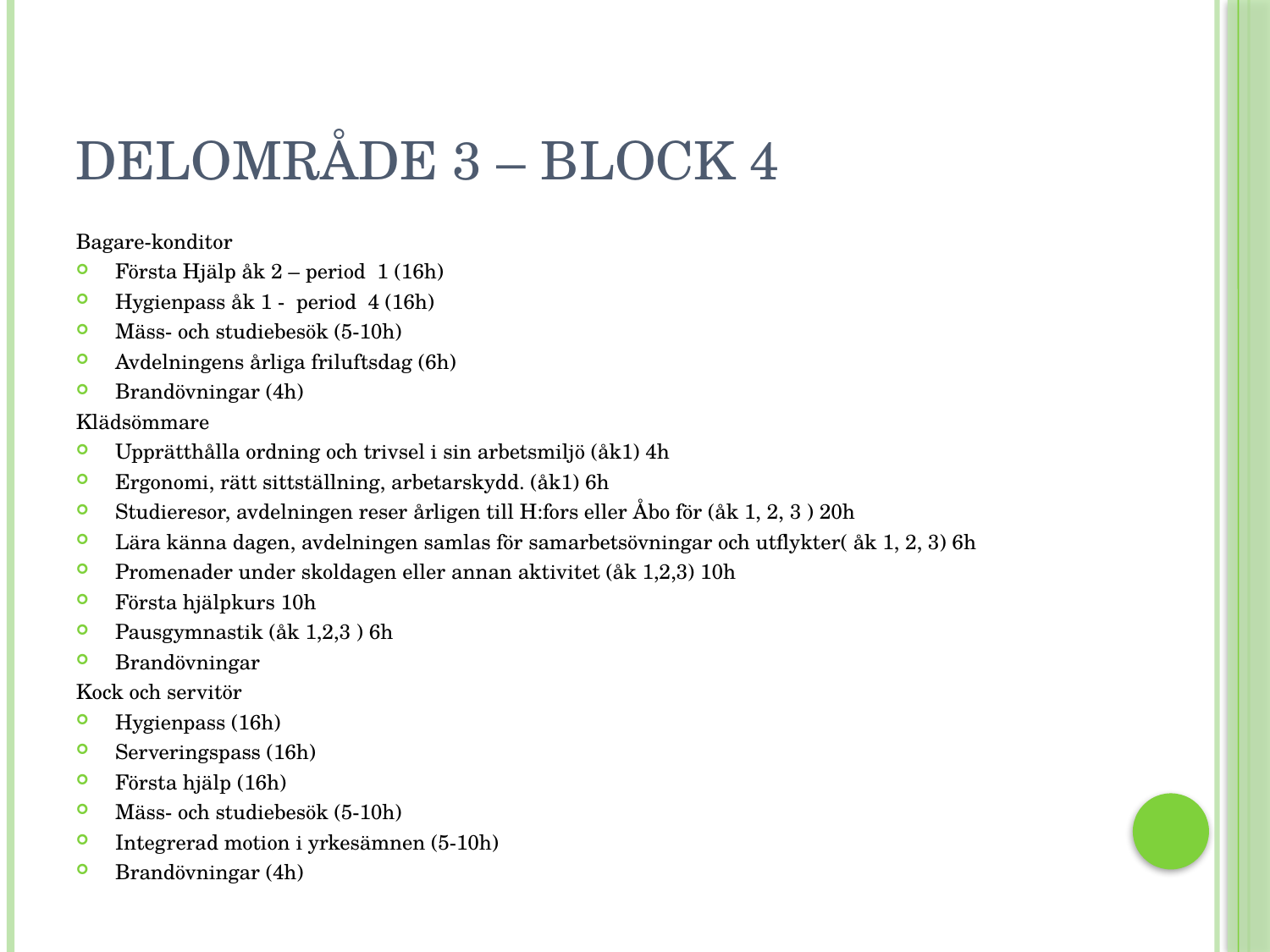

# Delområde 3 – block 4
Bagare-konditor
Första Hjälp åk 2 – period  1 (16h)
Hygienpass åk 1 -  period  4 (16h)
Mäss- och studiebesök (5-10h)
Avdelningens årliga friluftsdag (6h)
Brandövningar (4h)
Klädsömmare
Upprätthålla ordning och trivsel i sin arbetsmiljö (åk1) 4h
Ergonomi, rätt sittställning, arbetarskydd. (åk1) 6h
Studieresor, avdelningen reser årligen till H:fors eller Åbo för (åk 1, 2, 3 ) 20h
Lära känna dagen, avdelningen samlas för samarbetsövningar och utflykter( åk 1, 2, 3) 6h
Promenader under skoldagen eller annan aktivitet (åk 1,2,3) 10h
Första hjälpkurs 10h
Pausgymnastik (åk 1,2,3 ) 6h
Brandövningar
Kock och servitör
Hygienpass (16h)
Serveringspass (16h)
Första hjälp (16h)
Mäss- och studiebesök (5-10h)
Integrerad motion i yrkesämnen (5-10h)
Brandövningar (4h)